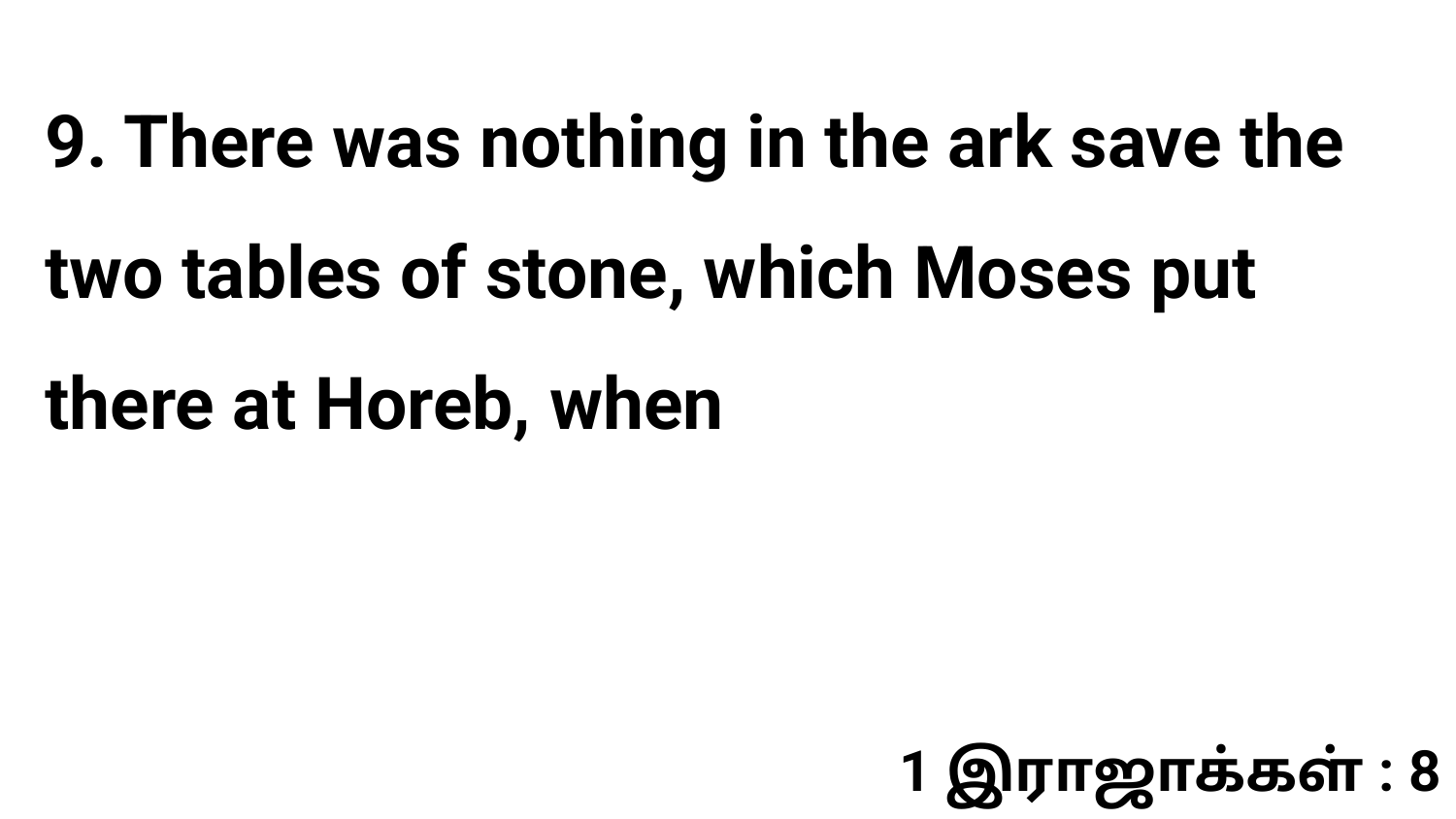

9. There was nothing in the ark save the two tables of stone, which Moses put there at Horeb, when
1 இராஜாக்கள் : 8